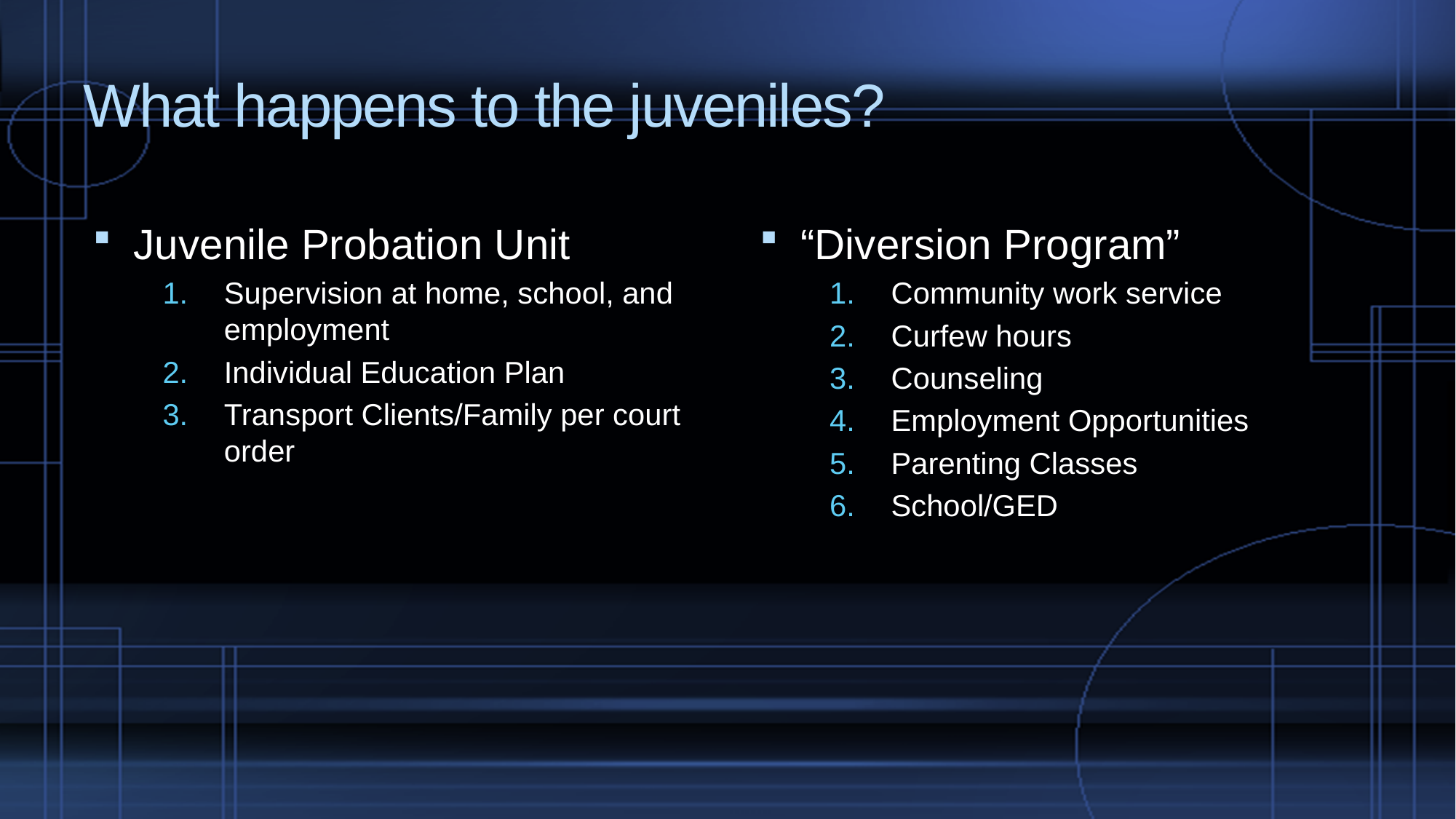

# What happens to the juveniles?
Juvenile Probation Unit
Supervision at home, school, and employment
Individual Education Plan
Transport Clients/Family per court order

“Diversion Program”
Community work service
Curfew hours
Counseling
Employment Opportunities
Parenting Classes
School/GED